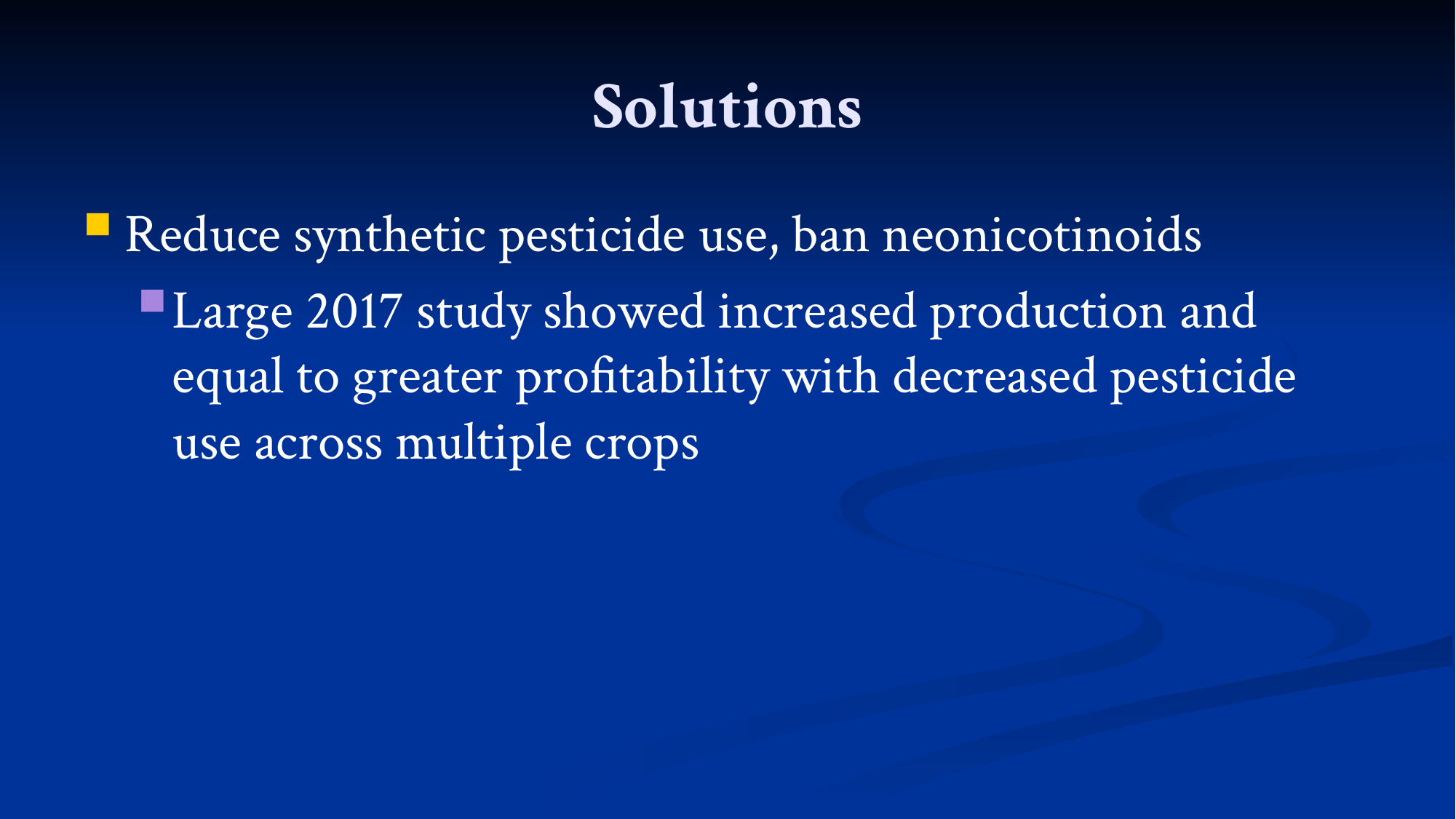

# Solutions
Reduce synthetic pesticide use, ban neonicotinoids
Large 2017 study showed increased production and equal to greater profitability with decreased pesticide use across multiple crops